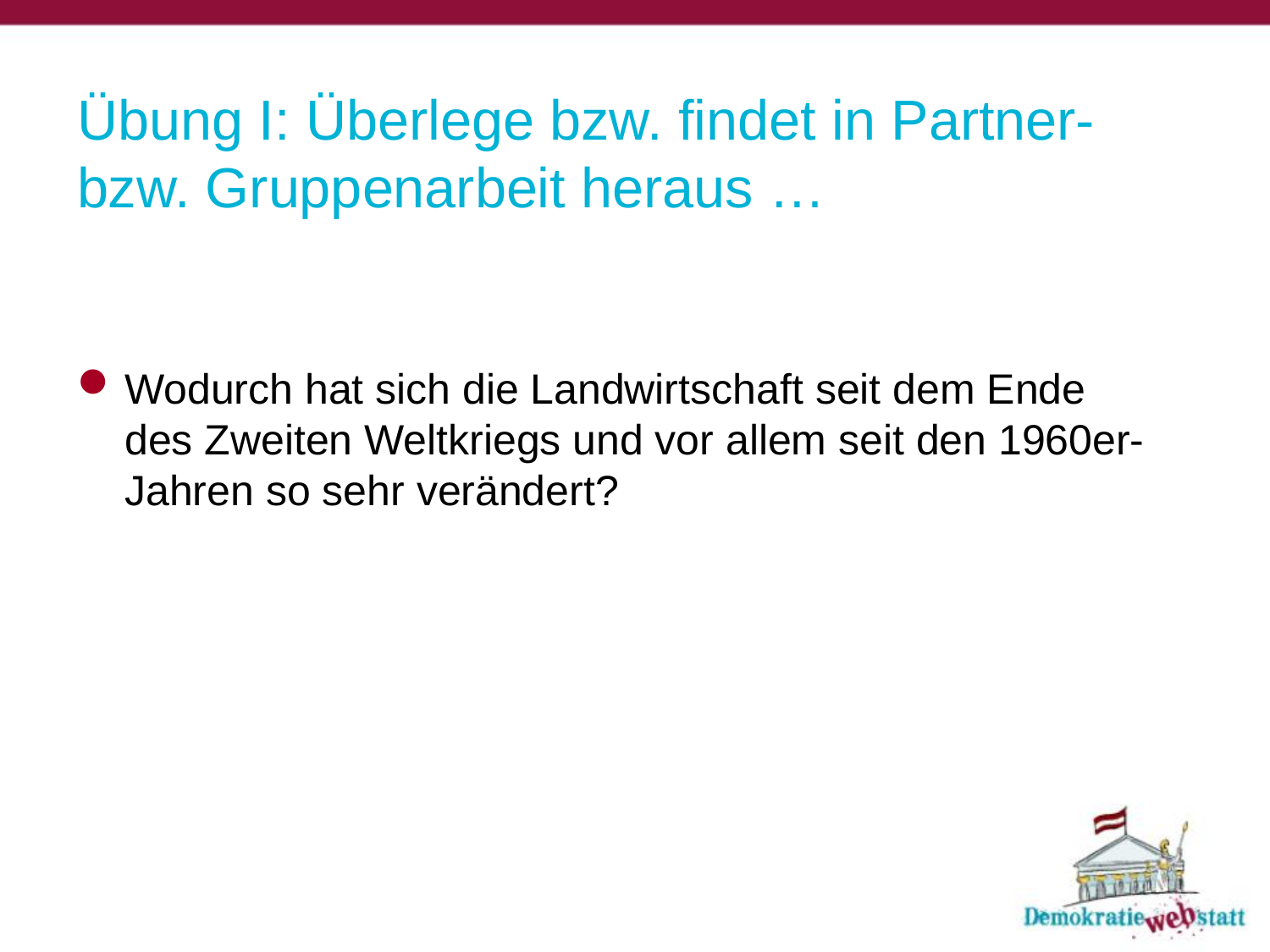

# Übung I: Überlege bzw. findet in Partner- bzw. Gruppenarbeit heraus …

Wodurch hat sich die Landwirtschaft seit dem Ende
des Zweiten Weltkriegs und vor allem seit den 1960er-Jahren so sehr verändert?